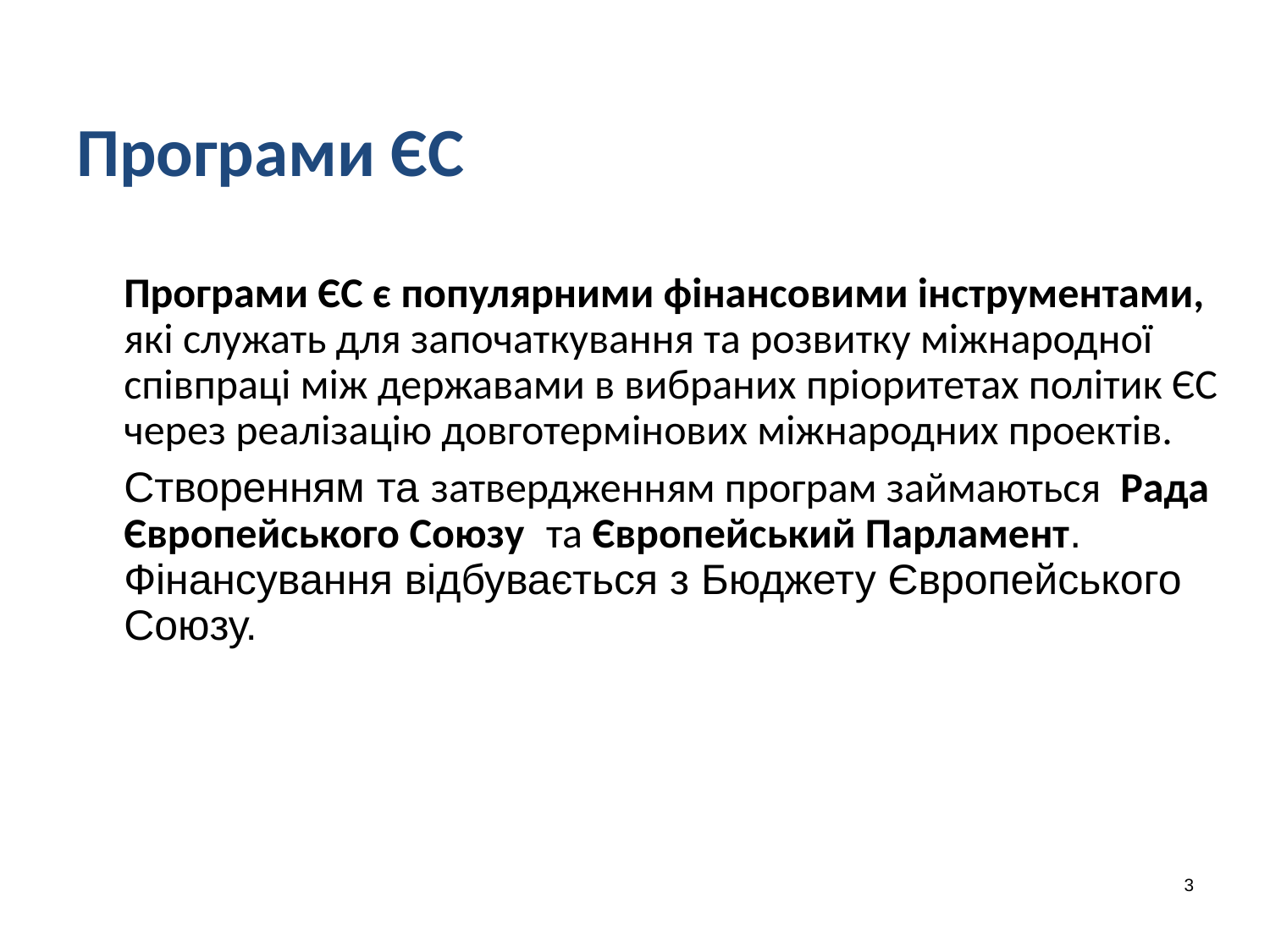

# Програми ЄС

	Програми ЄС є популярними фінансовими інструментами, які служать для започаткування та розвитку міжнародної співпраці між державами в вибраних пріоритетах політик ЄС через реалізацію довготермінових міжнародних проектів.
	Створенням та затвердженням програм займаються  Рада Європейського Союзу  та Європейський Парламент. Фінансування відбувається з Бюджету Європейського Союзу.
3